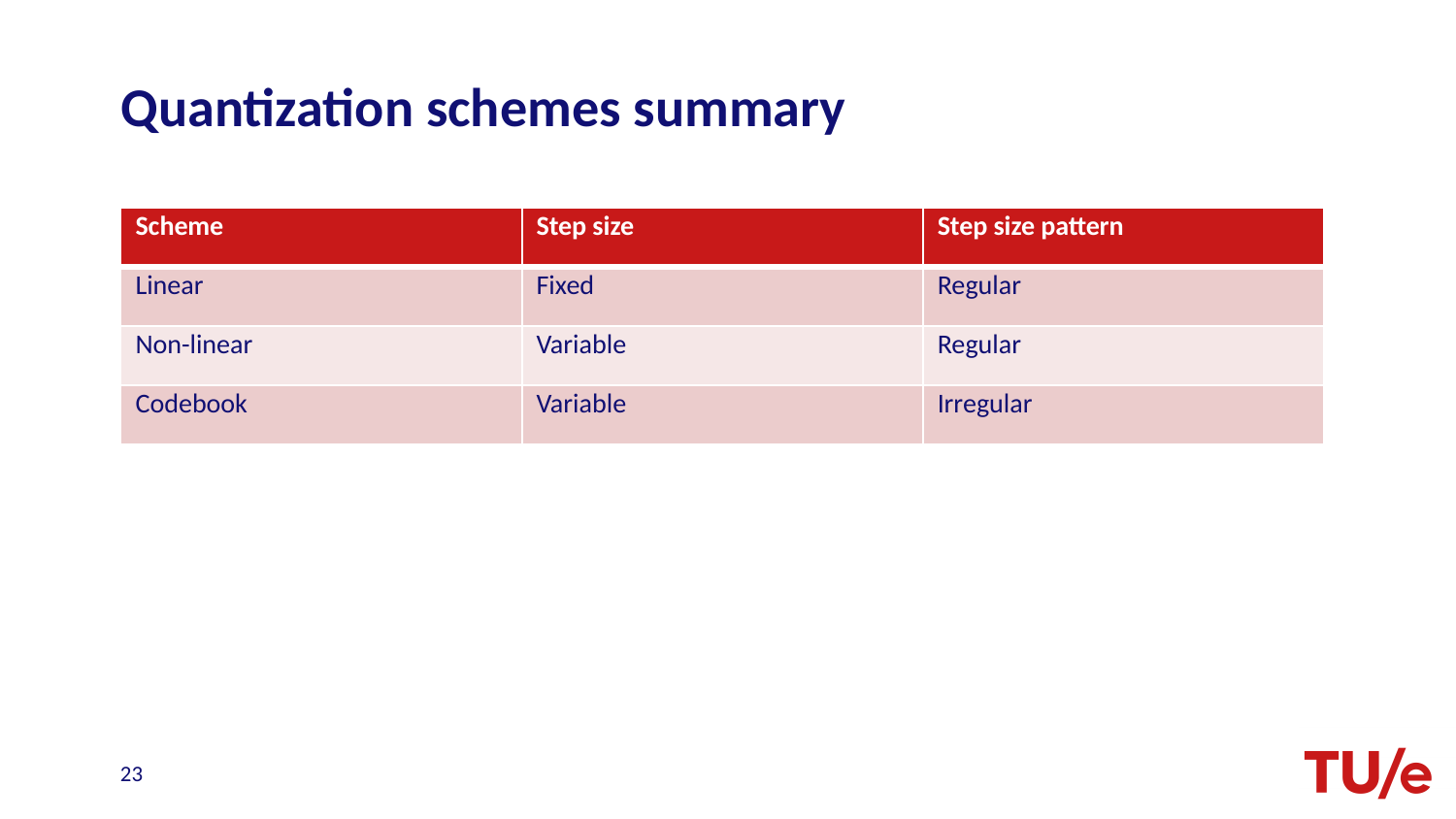

# Quantization schemes summary
| Scheme | Step size | Step size pattern |
| --- | --- | --- |
| Linear | Fixed | Regular |
| Non-linear | Variable | Regular |
| Codebook | Variable | Irregular |

23